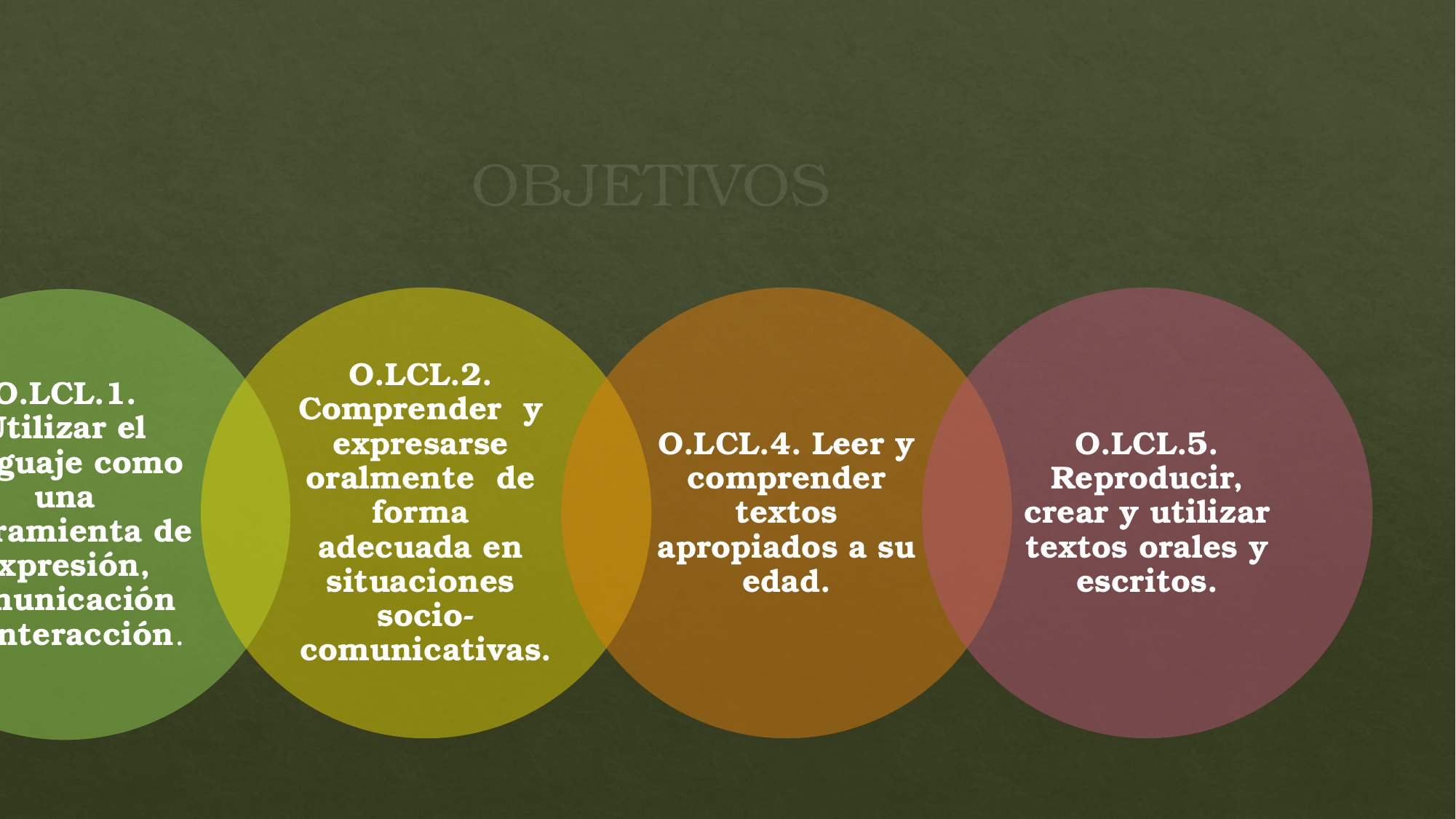

# OBJETIVOS
O.LCL.1. Utilizar el lenguaje como una herramienta de expresión, comunicación  e  interacción.
O.LCL.2.  Comprender  y  expresarse  oralmente  de  forma  adecuada en  situaciones  socio-comunicativas.
O.LCL.4. Leer y comprender textos apropiados a su edad.
O.LCL.5. Reproducir, crear y utilizar textos orales y escritos.